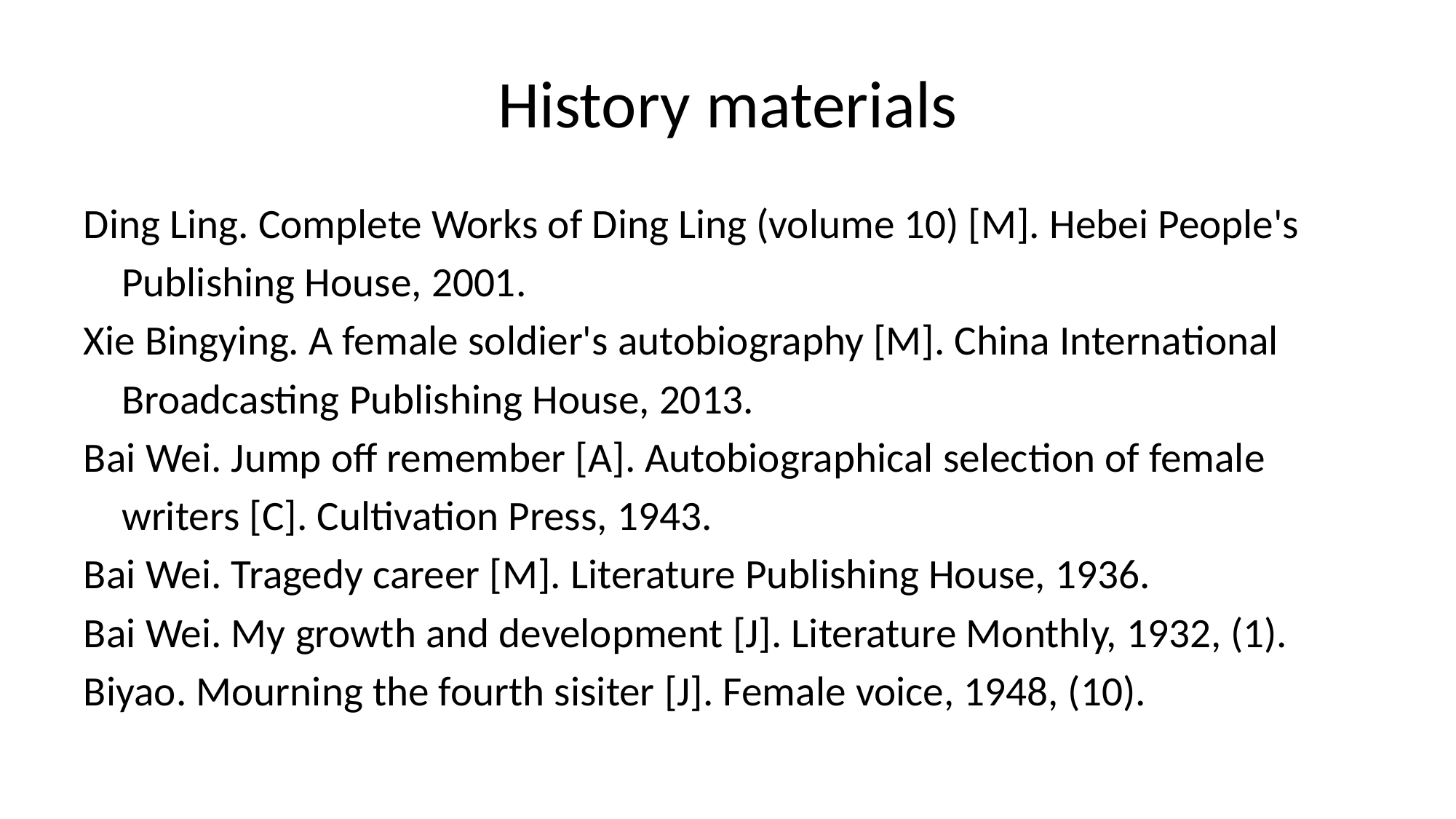

# History materials
Ding Ling. Complete Works of Ding Ling (volume 10) [M]. Hebei People's
    Publishing House, 2001.
Xie Bingying. A female soldier's autobiography [M]. China International
    Broadcasting Publishing House, 2013.
Bai Wei. Jump off remember [A]. Autobiographical selection of female
    writers [C]. Cultivation Press, 1943.
Bai Wei. Tragedy career [M]. Literature Publishing House, 1936.
Bai Wei. My growth and development [J]. Literature Monthly, 1932, (1).
Biyao. Mourning the fourth sisiter [J]. Female voice, 1948, (10).